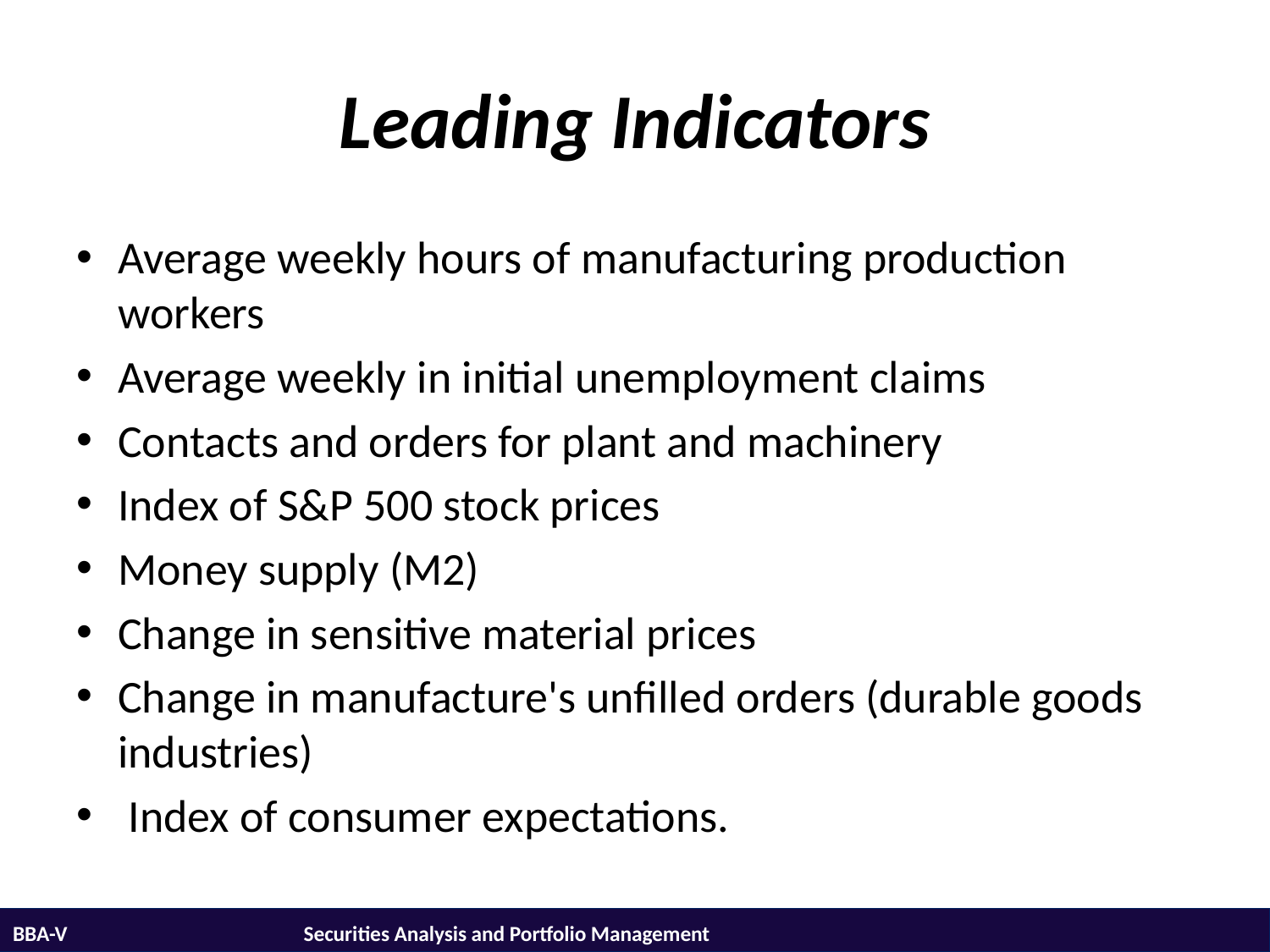

# Leading Indicators
Average weekly hours of manufacturing production workers
Average weekly in initial unemployment claims
Contacts and orders for plant and machinery
Index of S&P 500 stock prices
Money supply (M2)
Change in sensitive material prices
Change in manufacture's unfilled orders (durable goods industries)
 Index of consumer expectations.

BBA-V			                                                                                                      Securities Analysis and Portfolio Management